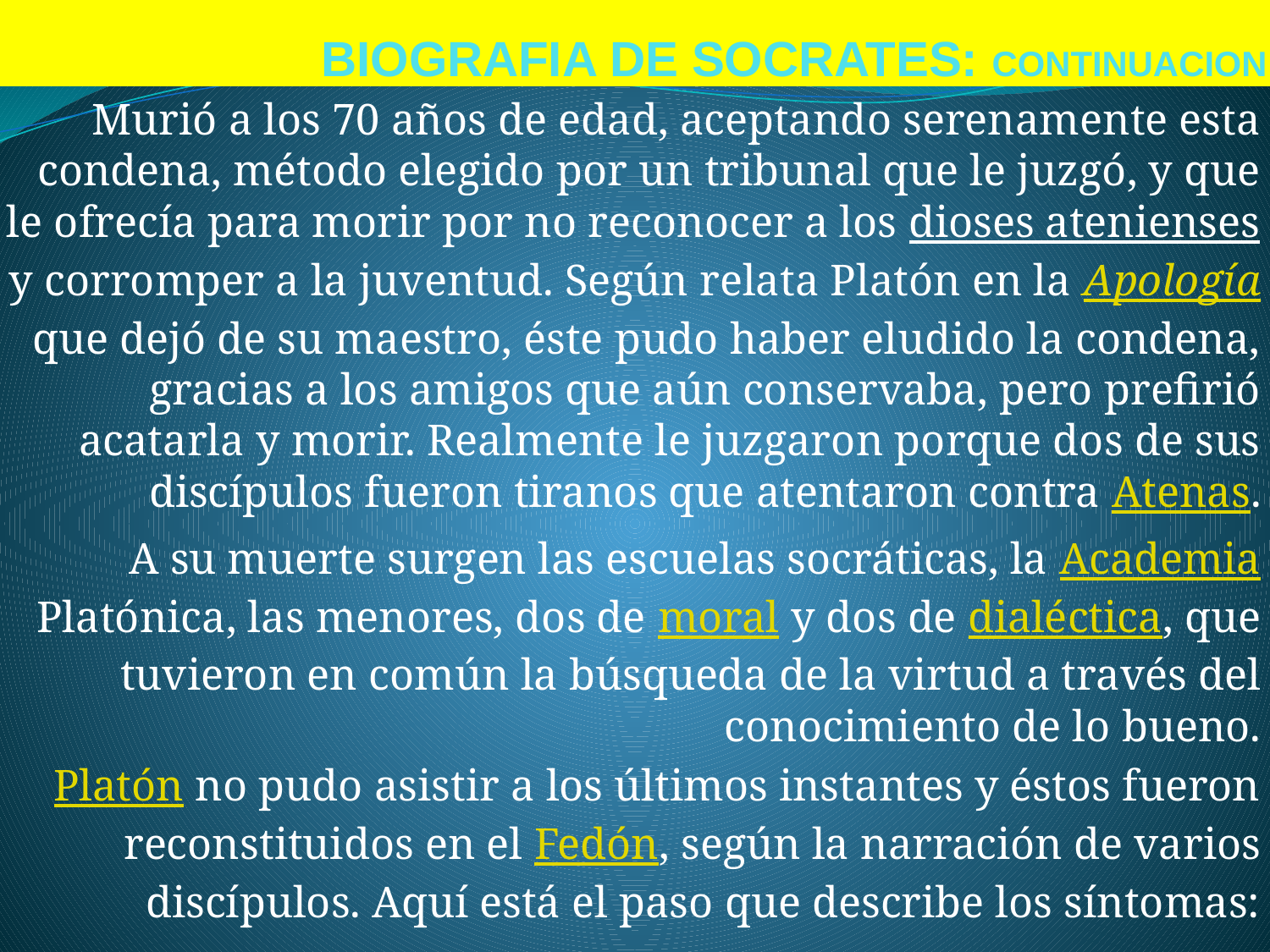

# BIOGRAFIA DE SOCRATES: CONTINUACION
Murió a los 70 años de edad, aceptando serenamente esta condena, método elegido por un tribunal que le juzgó, y que le ofrecía para morir por no reconocer a los dioses atenienses y corromper a la juventud. Según relata Platón en la Apología que dejó de su maestro, éste pudo haber eludido la condena, gracias a los amigos que aún conservaba, pero prefirió acatarla y morir. Realmente le juzgaron porque dos de sus discípulos fueron tiranos que atentaron contra Atenas.
A su muerte surgen las escuelas socráticas, la Academia Platónica, las menores, dos de moral y dos de dialéctica, que tuvieron en común la búsqueda de la virtud a través del conocimiento de lo bueno.
Platón no pudo asistir a los últimos instantes y éstos fueron reconstituidos en el Fedón, según la narración de varios discípulos. Aquí está el paso que describe los síntomas: